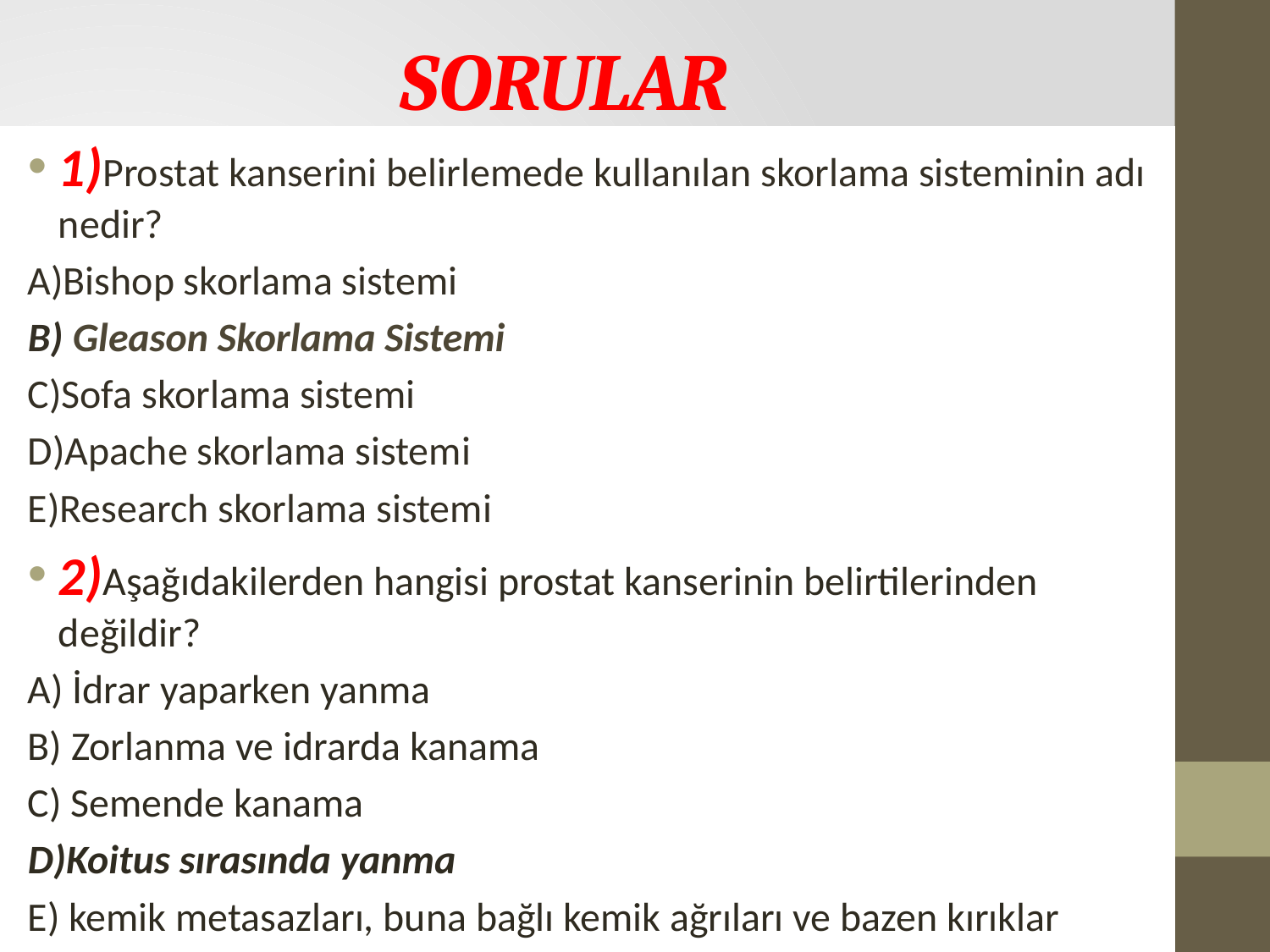

# SORULAR
1)Prostat kanserini belirlemede kullanılan skorlama sisteminin adı nedir?
A)Bishop skorlama sistemi
B) Gleason Skorlama Sistemi
C)Sofa skorlama sistemi
D)Apache skorlama sistemi
E)Research skorlama sistemi
2)Aşağıdakilerden hangisi prostat kanserinin belirtilerinden değildir?
A) İdrar yaparken yanma
B) Zorlanma ve idrarda kanama
C) Semende kanama
D)Koitus sırasında yanma
E) kemik metasazları, buna bağlı kemik ağrıları ve bazen kırıklar